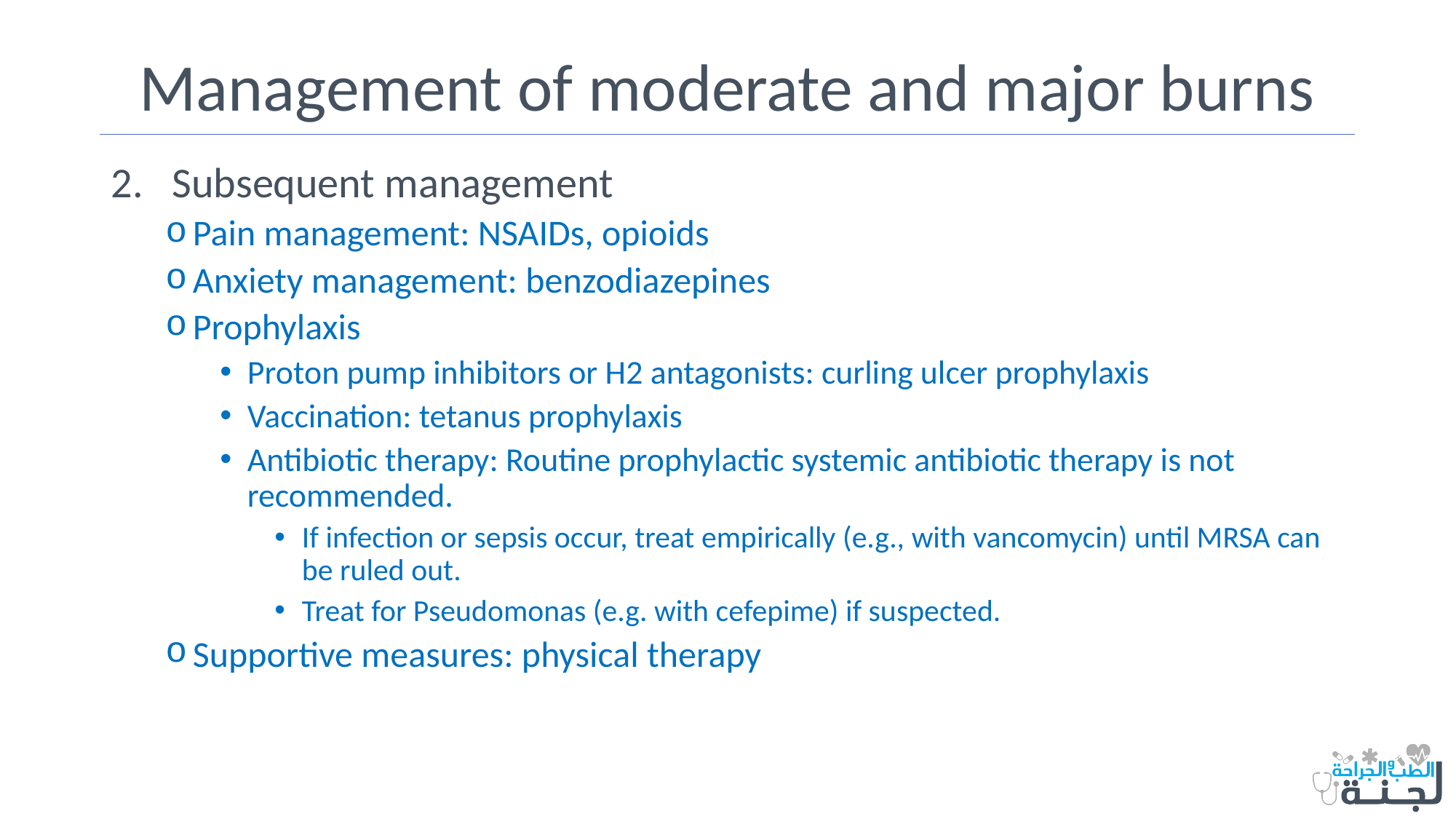

# Management of moderate and major burns
Subsequent management
Pain management: NSAIDs, opioids
Anxiety management: benzodiazepines
Prophylaxis
Proton pump inhibitors or H2 antagonists: curling ulcer prophylaxis
Vaccination: tetanus prophylaxis
Antibiotic therapy: Routine prophylactic systemic antibiotic therapy is not recommended.
If infection or sepsis occur, treat empirically (e.g., with vancomycin) until MRSA can be ruled out.
Treat for Pseudomonas (e.g. with cefepime) if suspected.
Supportive measures: physical therapy